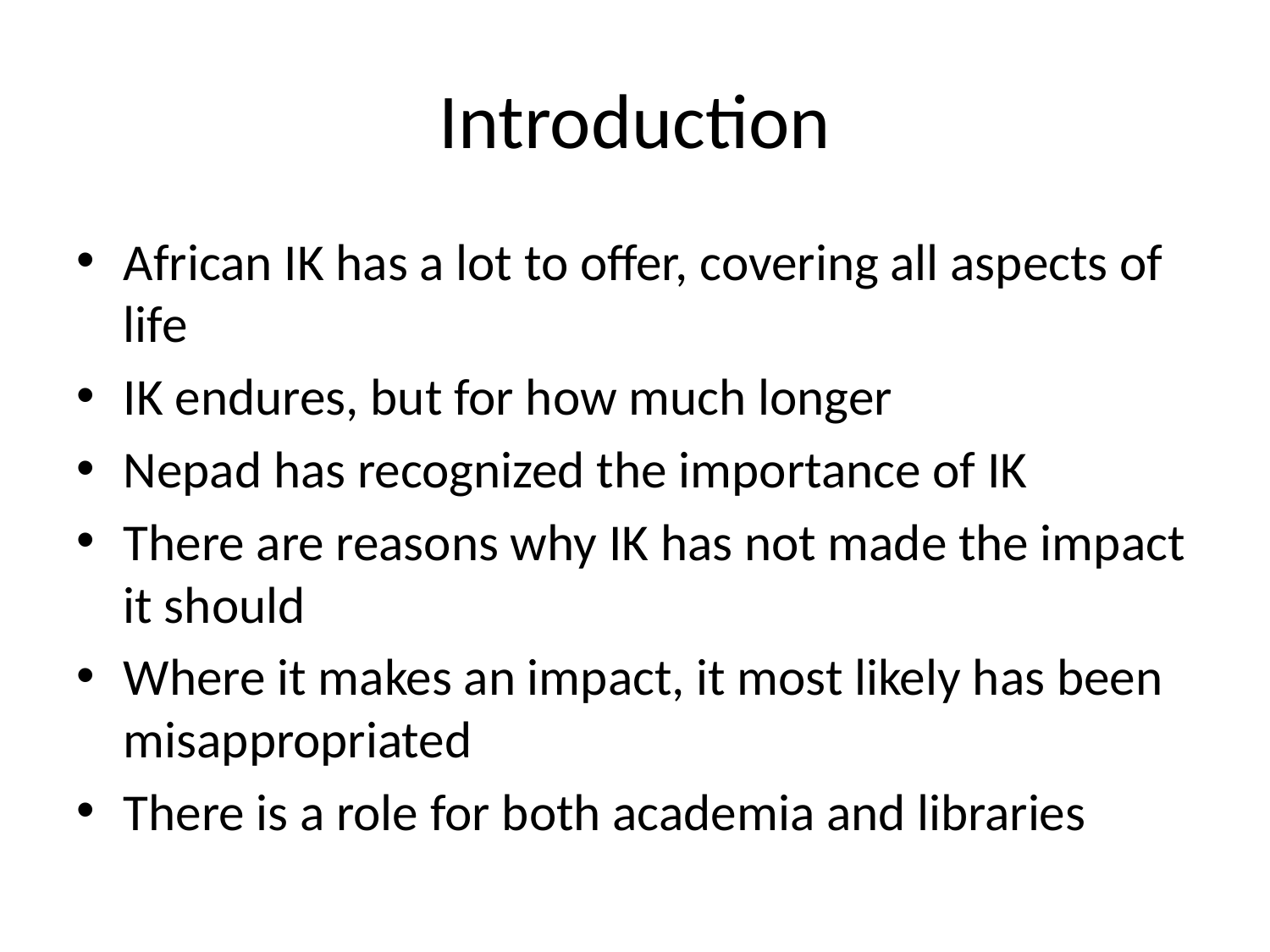

# Introduction
African IK has a lot to offer, covering all aspects of life
IK endures, but for how much longer
Nepad has recognized the importance of IK
There are reasons why IK has not made the impact it should
Where it makes an impact, it most likely has been misappropriated
There is a role for both academia and libraries